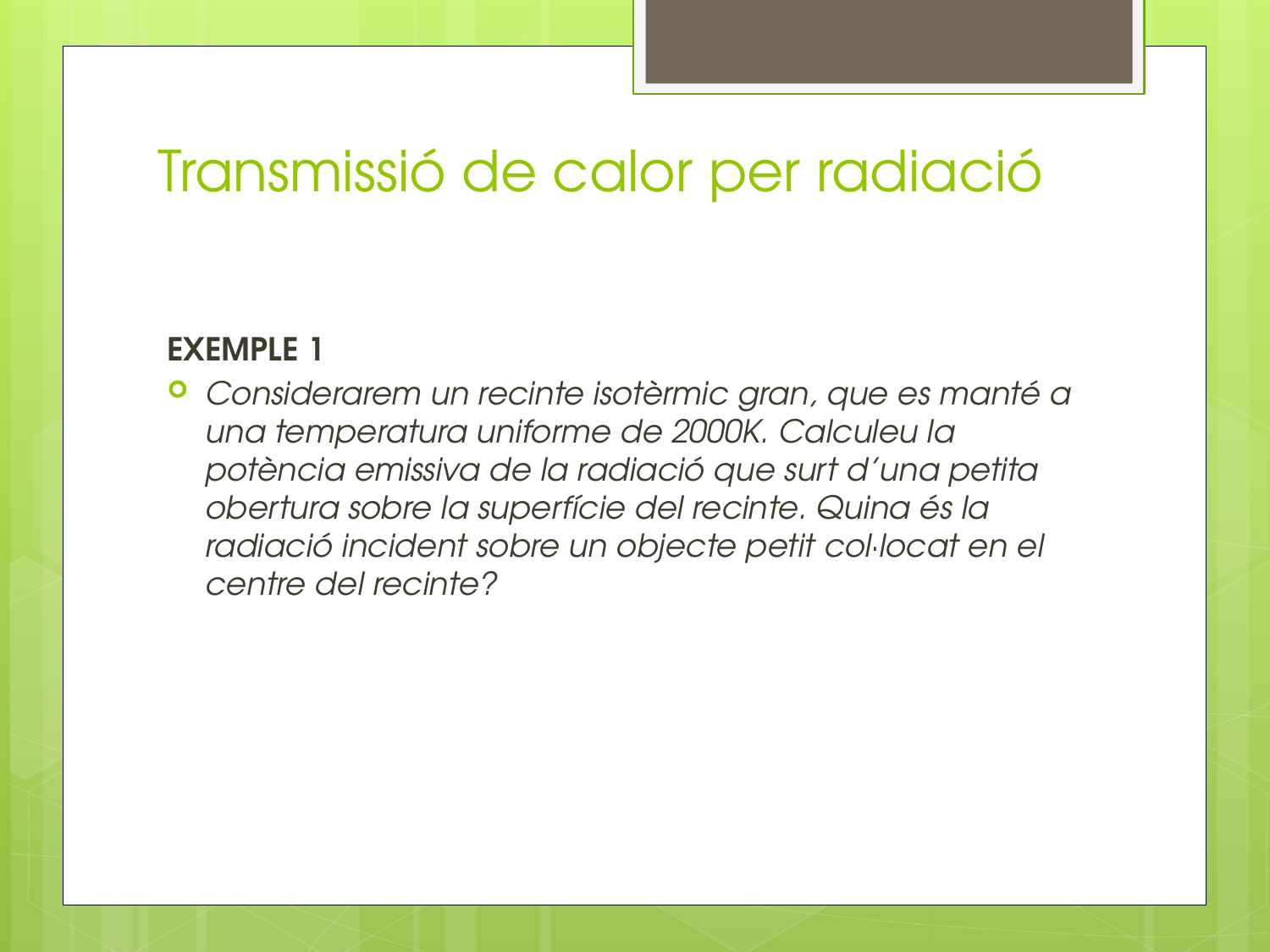

# Transmissió de calor per radiació
EXEMPLE 1
Considerarem un recinte isotèrmic gran, que es manté a una temperatura uniforme de 2000K. Calculeu la potència emissiva de la radiació que surt d’una petita obertura sobre la superfície del recinte. Quina és la radiació incident sobre un objecte petit col·locat en el centre del recinte?